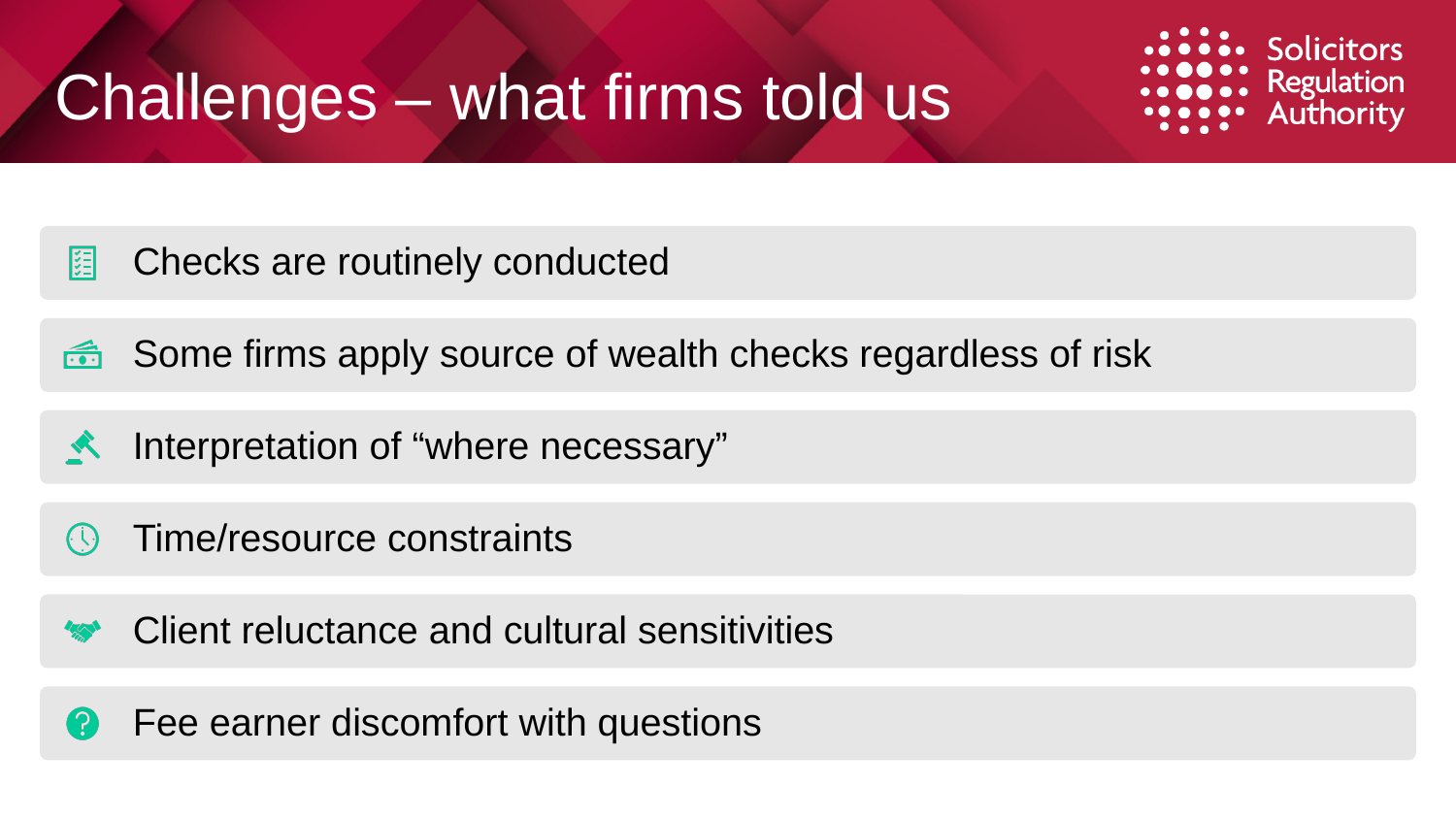

# Challenges – what firms told us
Checks are routinely conducted
Some firms apply source of wealth checks regardless of risk
Interpretation of “where necessary”
Time/resource constraints
Client reluctance and cultural sensitivities
Fee earner discomfort with questions